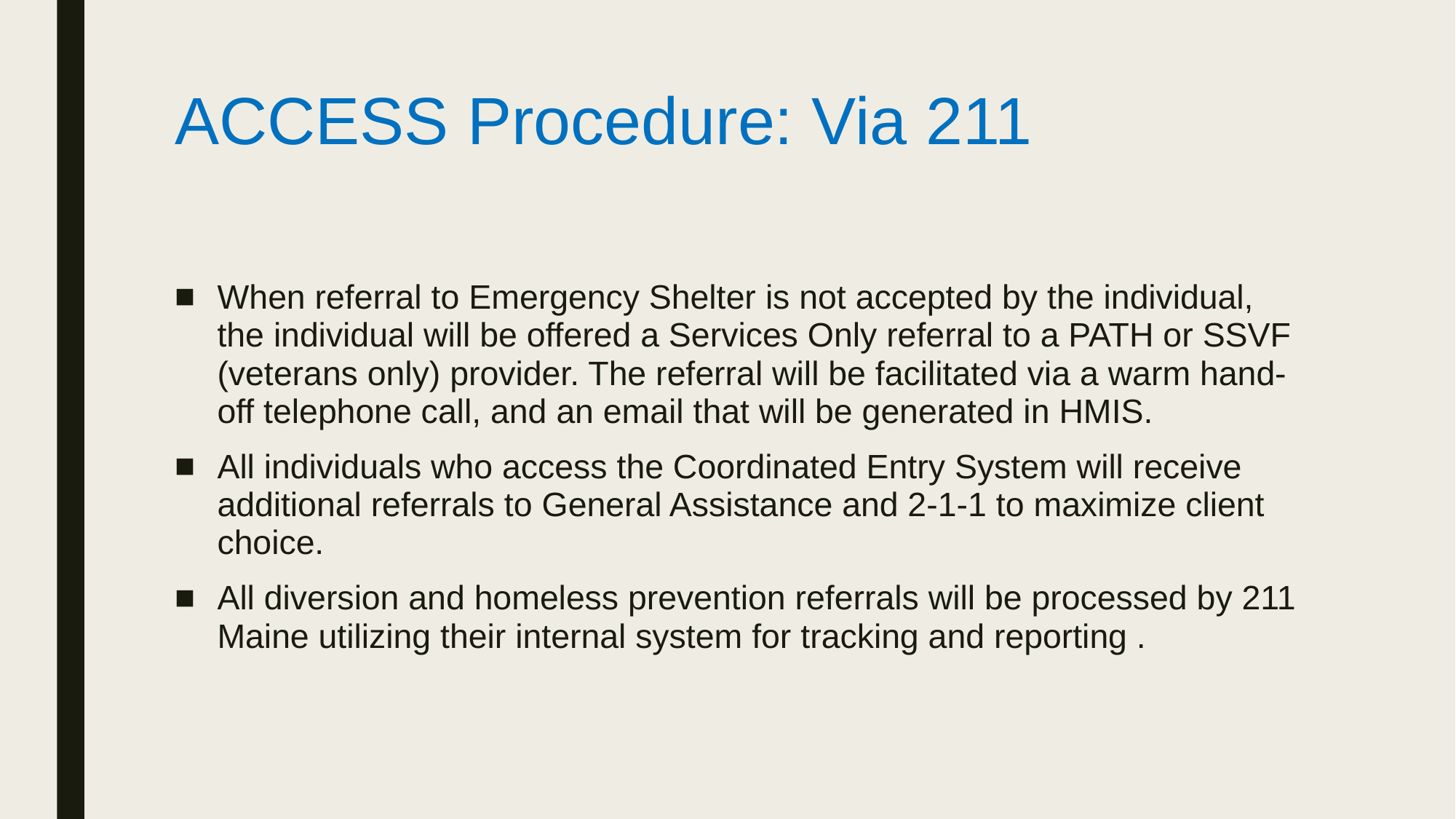

# ACCESS Procedure: Via 211
When referral to Emergency Shelter is not accepted by the individual, the individual will be offered a Services Only referral to a PATH or SSVF (veterans only) provider. The referral will be facilitated via a warm hand-off telephone call, and an email that will be generated in HMIS.
All individuals who access the Coordinated Entry System will receive additional referrals to General Assistance and 2-1-1 to maximize client choice.
All diversion and homeless prevention referrals will be processed by 211 Maine utilizing their internal system for tracking and reporting .